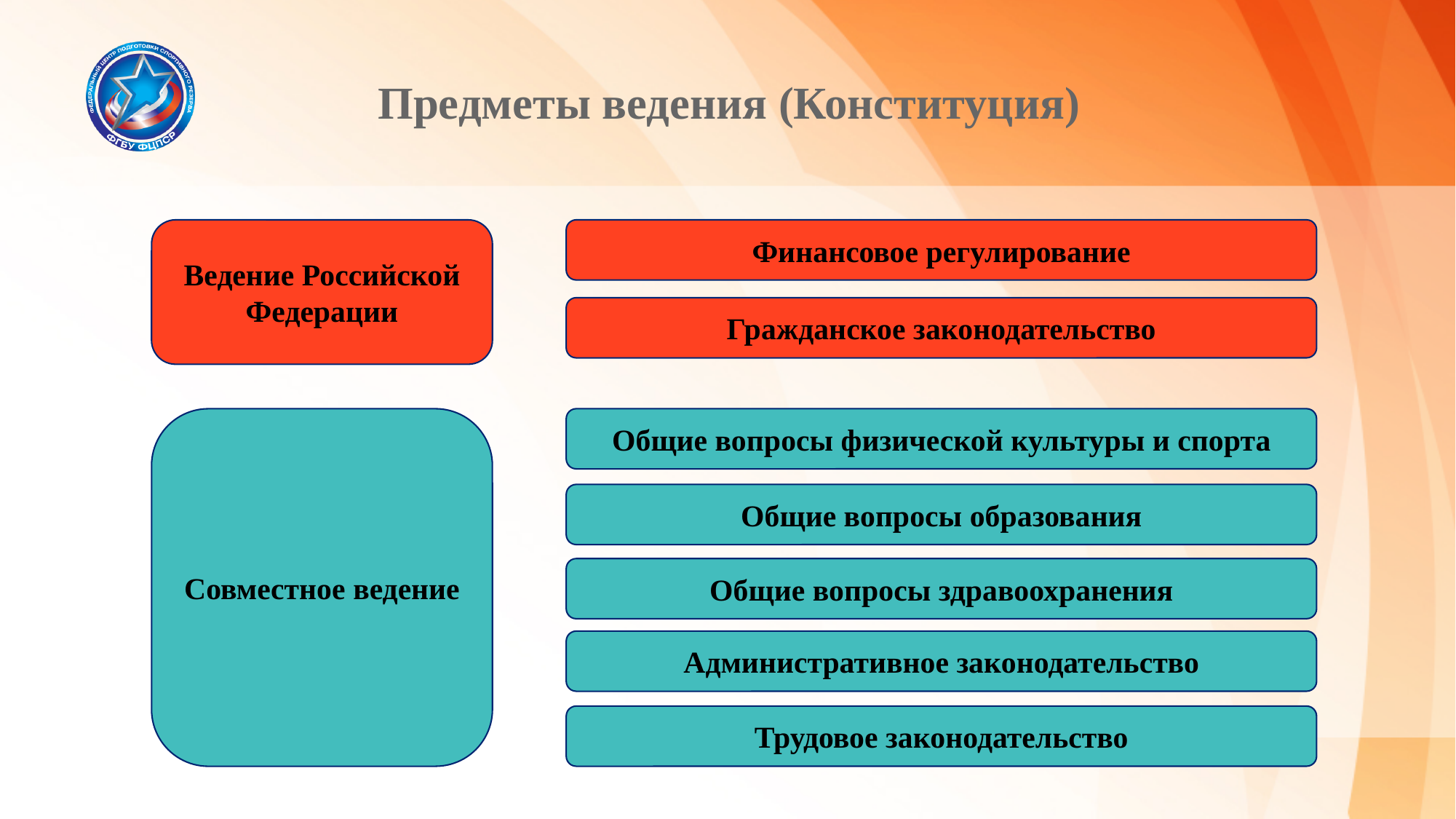

# Предметы ведения (Конституция)

Ведение Российской Федерации
Финансовое регулирование
Гражданское законодательство
Совместное ведение
Общие вопросы физической культуры и спорта
Общие вопросы образования
Общие вопросы здравоохранения
Административное законодательство
Трудовое законодательство